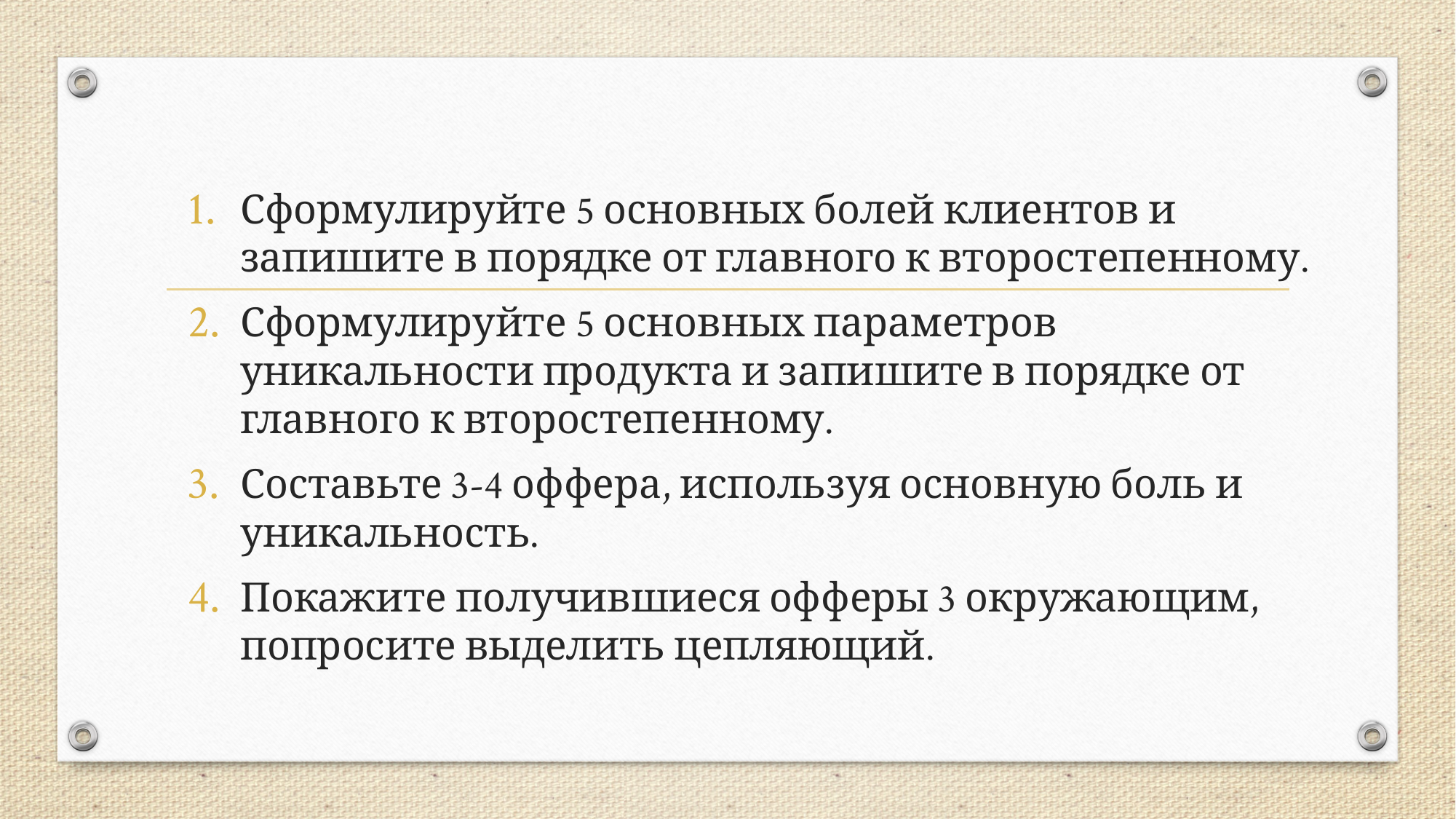

Сформулируйте 5 основных болей клиентов и запишите в порядке от главного к второстепенному.
Сформулируйте 5 основных параметров уникальности продукта и запишите в порядке от главного к второстепенному.
Составьте 3-4 оффера, используя основную боль и уникальность.
Покажите получившиеся офферы 3 окружающим, попросите выделить цепляющий.